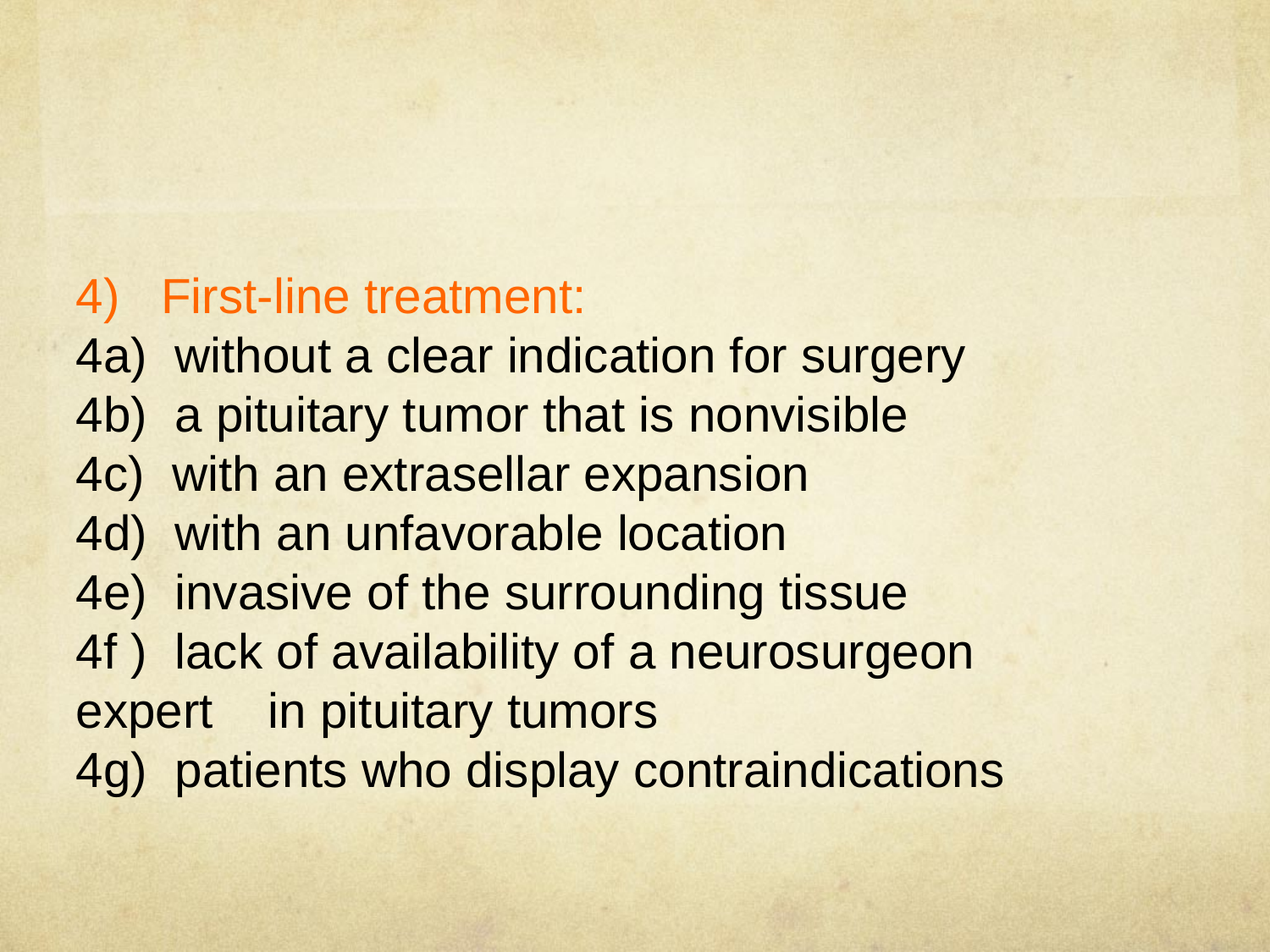

#

4)   First-line treatment:
4a)  without a clear indication for surgery
4b)  a pituitary tumor that is nonvisible
4c)  with an extrasellar expansion
4d)  with an unfavorable location
4e)  invasive of the surrounding tissue
4f )  lack of availability of a neurosurgeon expert    in pituitary tumors
4g)  patients who display contraindications